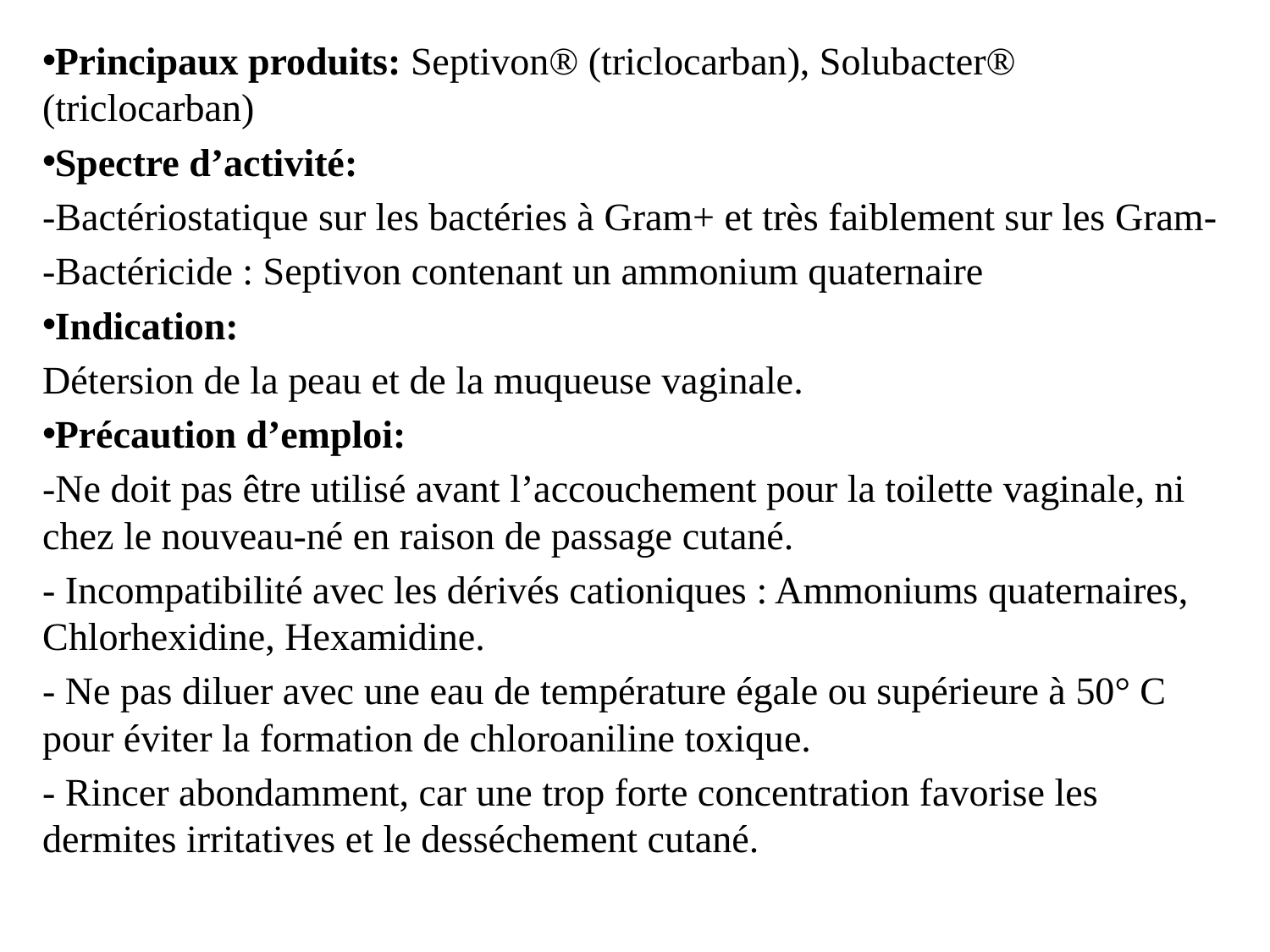

Principaux produits: Septivon® (triclocarban), Solubacter® (triclocarban)
Spectre d’activité:
-Bactériostatique sur les bactéries à Gram+ et très faiblement sur les Gram-
-Bactéricide : Septivon contenant un ammonium quaternaire
Indication:
Détersion de la peau et de la muqueuse vaginale.
Précaution d’emploi:
-Ne doit pas être utilisé avant l’accouchement pour la toilette vaginale, ni chez le nouveau-né en raison de passage cutané.
- Incompatibilité avec les dérivés cationiques : Ammoniums quaternaires, Chlorhexidine, Hexamidine.
- Ne pas diluer avec une eau de température égale ou supérieure à 50° C pour éviter la formation de chloroaniline toxique.
- Rincer abondamment, car une trop forte concentration favorise les dermites irritatives et le desséchement cutané.